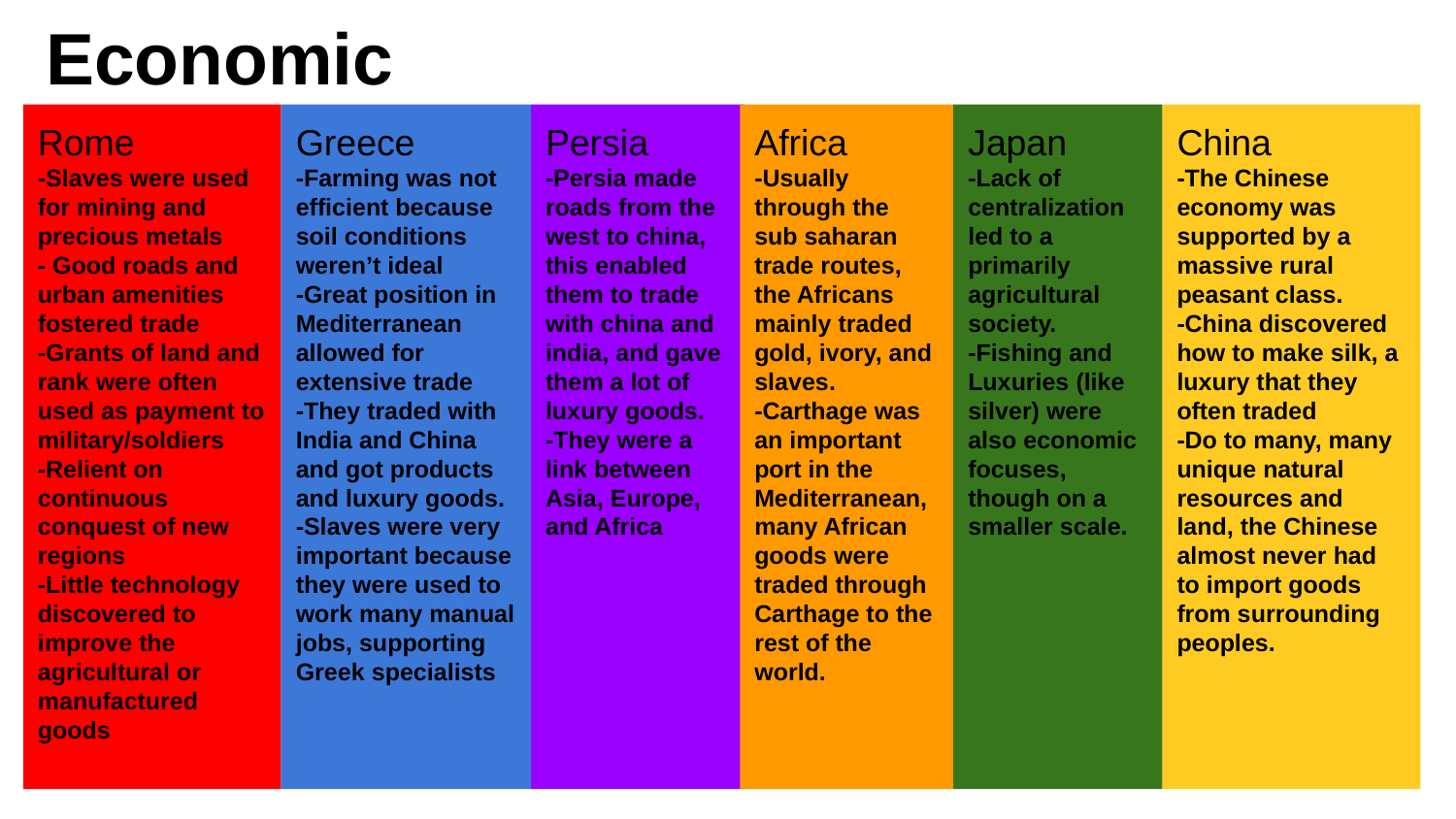

# Economic
Persia
-Persia made roads from the west to china, this enabled them to trade with china and india, and gave them a lot of luxury goods.
-They were a link between Asia, Europe, and Africa
Africa
-Usually through the sub saharan trade routes, the Africans mainly traded gold, ivory, and slaves.
-Carthage was an important port in the Mediterranean, many African goods were traded through Carthage to the rest of the world.
Greece
-Farming was not
efficient because soil conditions weren’t ideal
-Great position in Mediterranean allowed for extensive trade
-They traded with India and China and got products and luxury goods.
-Slaves were very important because they were used to work many manual jobs, supporting Greek specialists
China
-The Chinese economy was supported by a massive rural peasant class.
-China discovered how to make silk, a luxury that they often traded
-Do to many, many unique natural resources and land, the Chinese almost never had to import goods from surrounding peoples.

Rome
-Slaves were used for mining and precious metals
- Good roads and urban amenities fostered trade
-Grants of land and rank were often used as payment to military/soldiers
-Relient on continuous conquest of new regions
-Little technology discovered to improve the agricultural or manufactured goods

Japan
-Lack of centralization led to a primarily agricultural society.
-Fishing and Luxuries (like silver) were also economic focuses, though on a smaller scale.